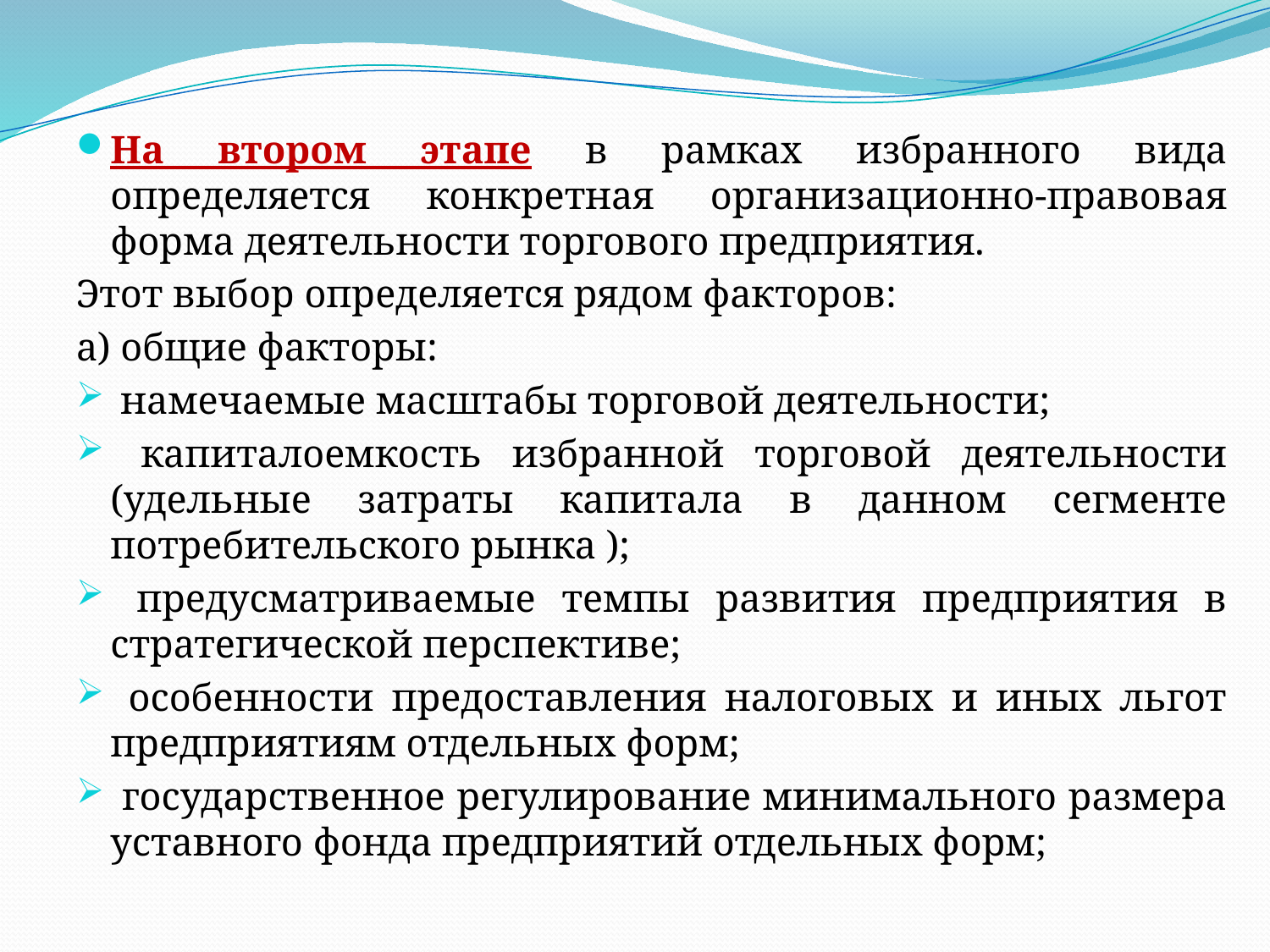

На втором этапе в рамках избранного вида определяется конкретная организационно-правовая форма деятельности торгового предприятия.
Этот выбор определяется рядом факторов:
а) общие факторы:
 намечаемые масштабы торговой деятельности;
 капиталоемкость избранной торговой деятельности (удельные затраты капитала в данном сегменте потребительского рынка );
 предусматриваемые темпы развития предприятия в стратегической перспективе;
 особенности предоставления налоговых и иных льгот предприятиям отдельных форм;
 государственное регулирование минимального размера уставного фонда предприятий отдельных форм;